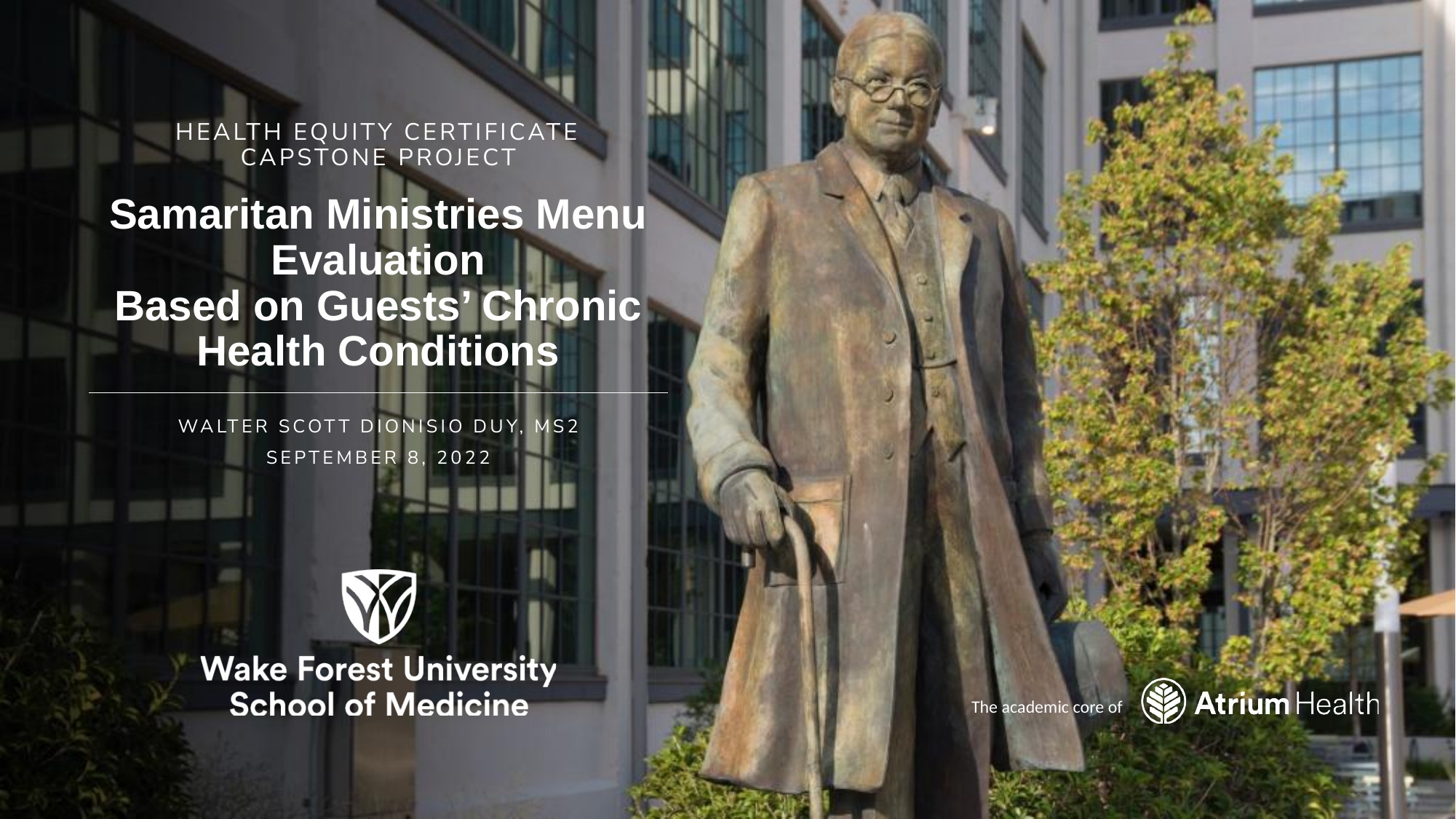

HEALTH EQUITY CERTIFICATE CAPSTONE PROJECT
# Samaritan Ministries Menu Evaluation Based on Guests’ Chronic Health Conditions
WALTER SCOTT DIONISIO DUY, MS2
SEPTEMBER 8, 2022